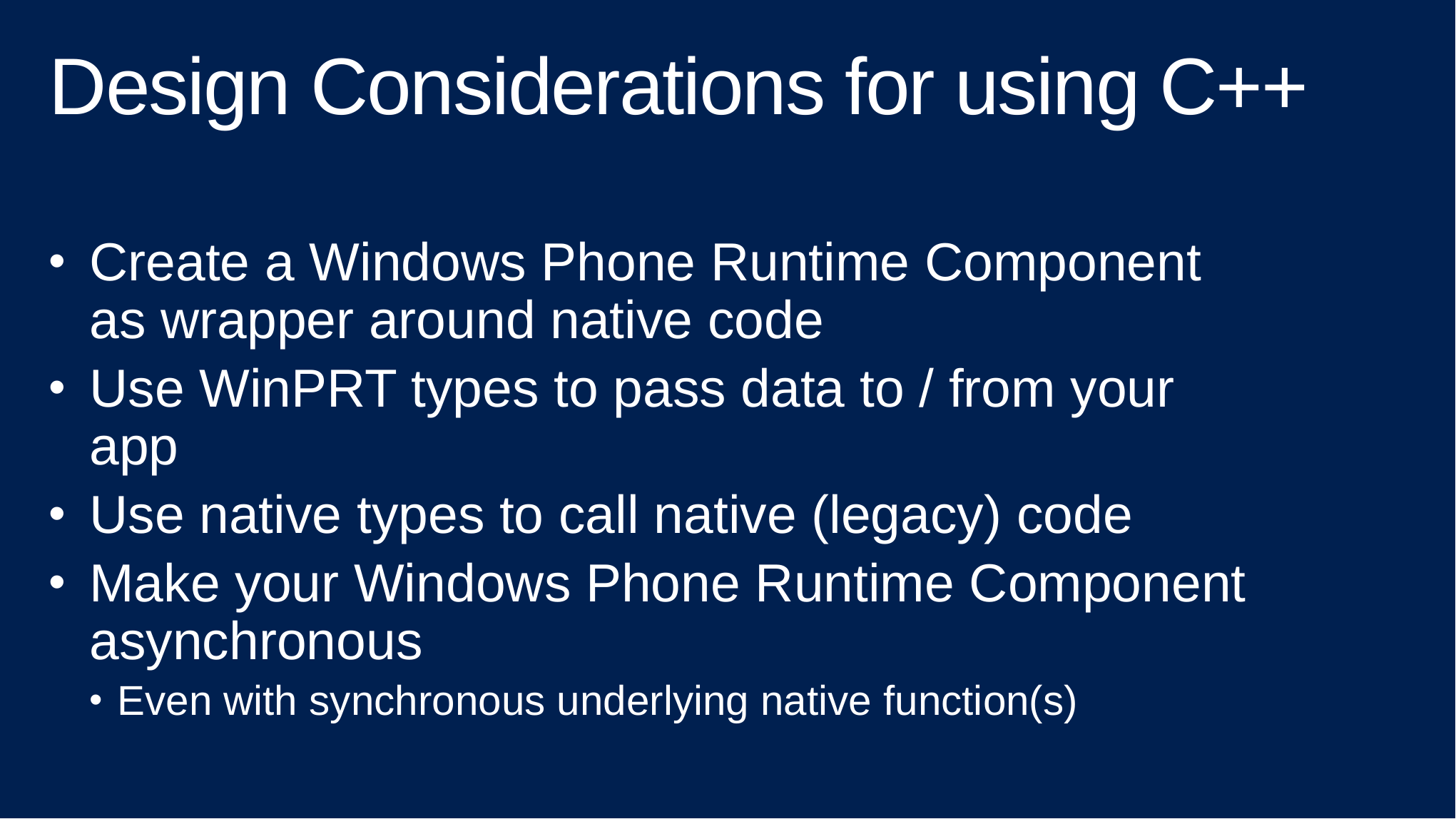

# Design Considerations for using C++

Create a Windows Phone Runtime Component as wrapper around native code
Use WinPRT types to pass data to / from your app
Use native types to call native (legacy) code
Make your Windows Phone Runtime Component asynchronous
Even with synchronous underlying native function(s)